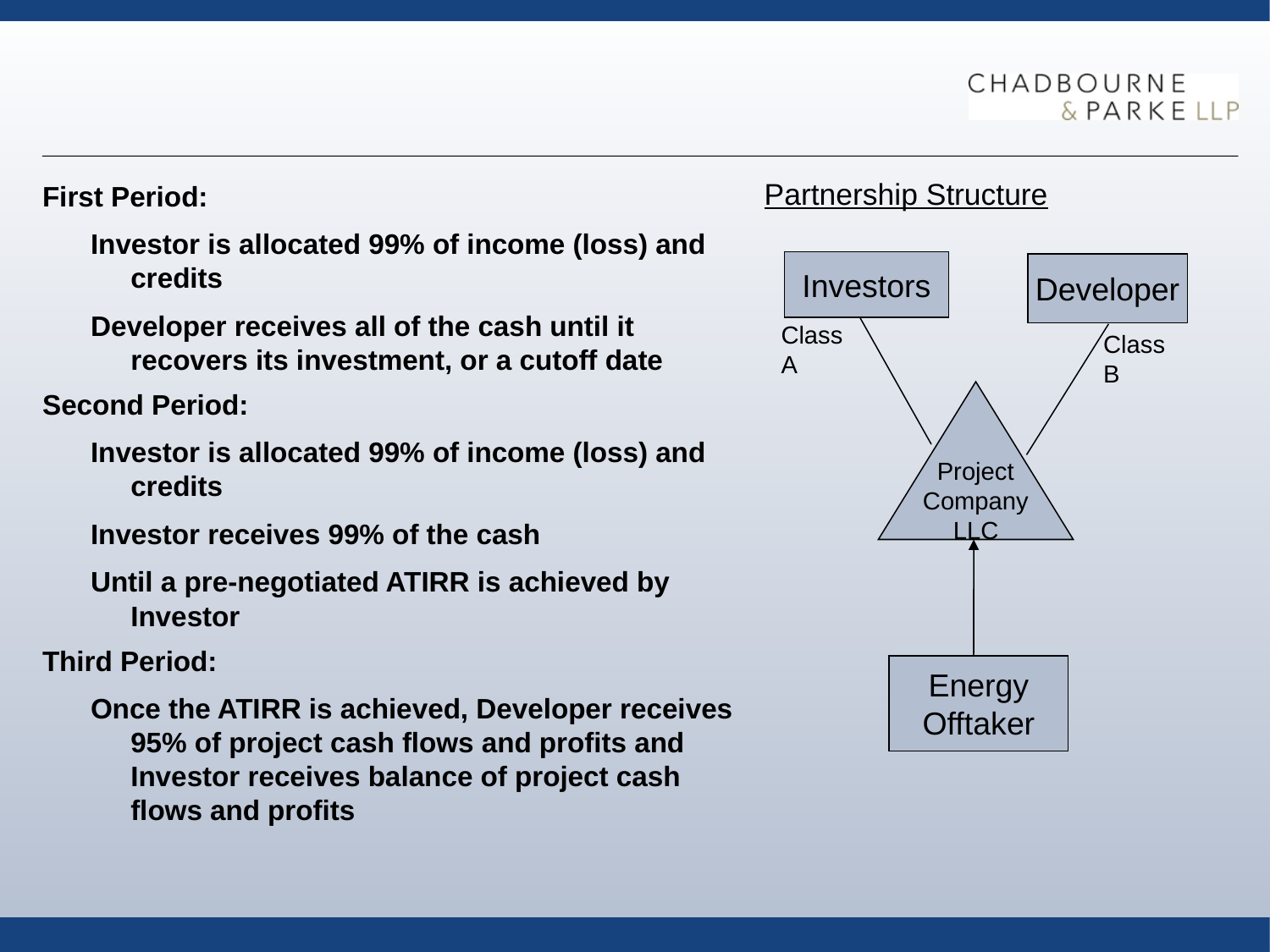

First Period:
Investor is allocated 99% of income (loss) and credits
Developer receives all of the cash until it recovers its investment, or a cutoff date
Second Period:
Investor is allocated 99% of income (loss) and credits
Investor receives 99% of the cash
Until a pre-negotiated ATIRR is achieved by Investor
Third Period:
Once the ATIRR is achieved, Developer receives 95% of project cash flows and profits and Investor receives balance of project cash flows and profits
Partnership Structure
Investors
Developer

Class A

Class B

Project
Company
LLC

Energy
Offtaker